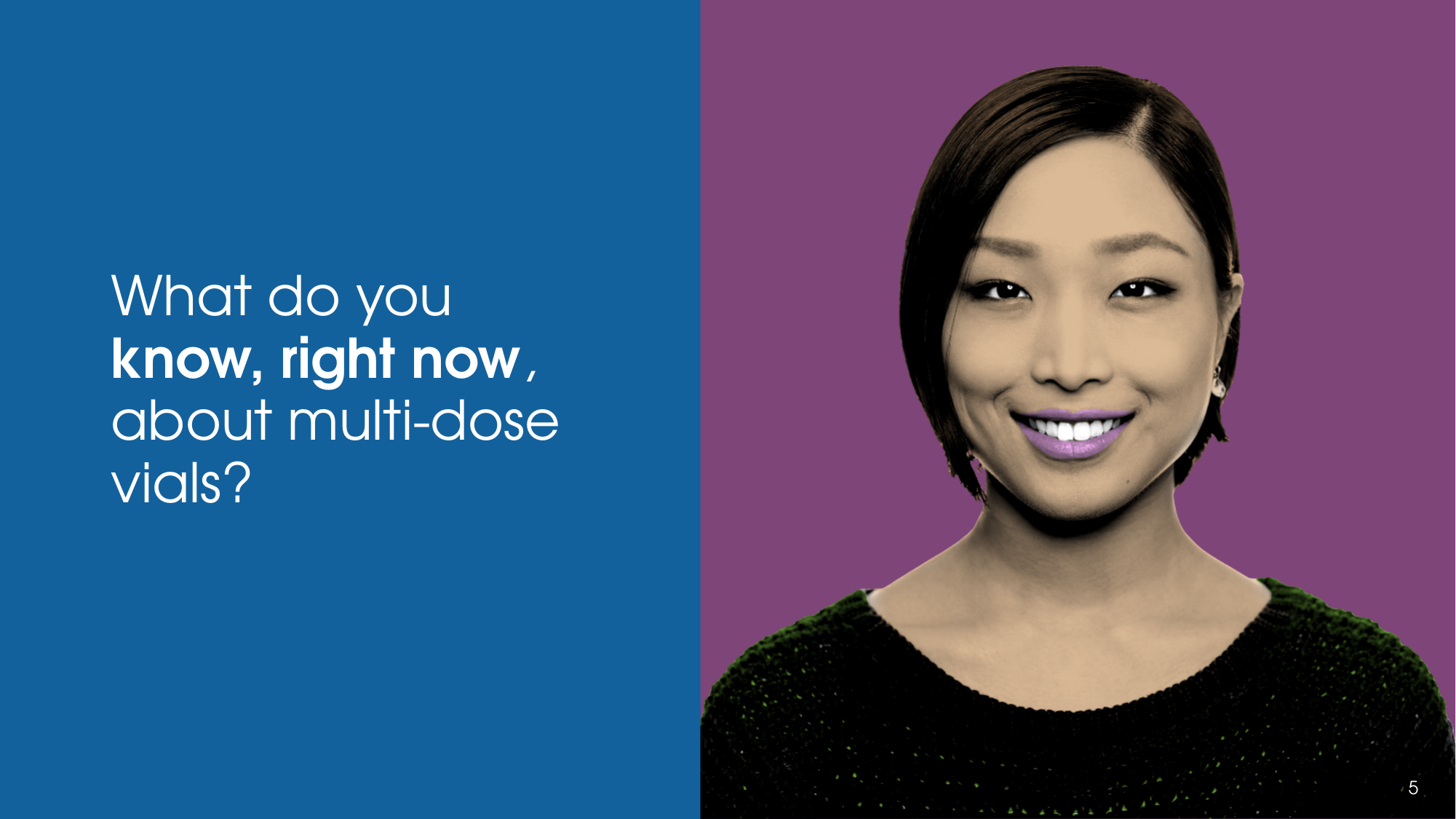

# What do you know, right now, about multi-dose vials?
What do you know, right now, about multi-dose
vials?
5